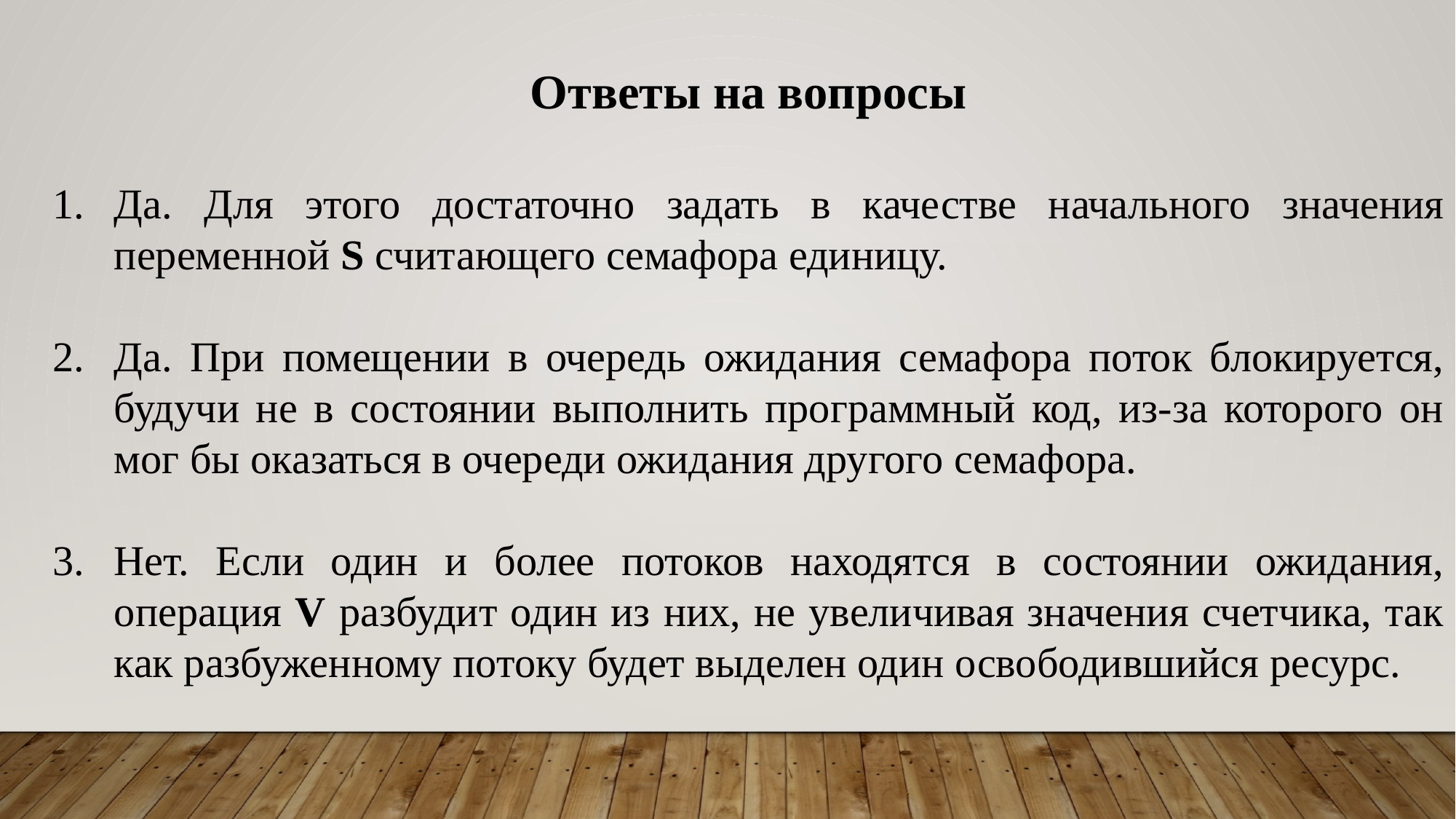

Ответы на вопросы

Да. Для этого достаточно задать в качестве начального значения переменной S считающего семафора единицу.

Да. При помещении в очередь ожидания семафора поток блокируется, будучи не в состоянии выполнить программный код, из-за которого он мог бы оказаться в очереди ожидания другого семафора.

Нет. Если один и более потоков находятся в состоянии ожидания, операция V разбудит один из них, не увеличивая значения счетчика, так как разбуженному потоку будет выделен один освободившийся ресурс.